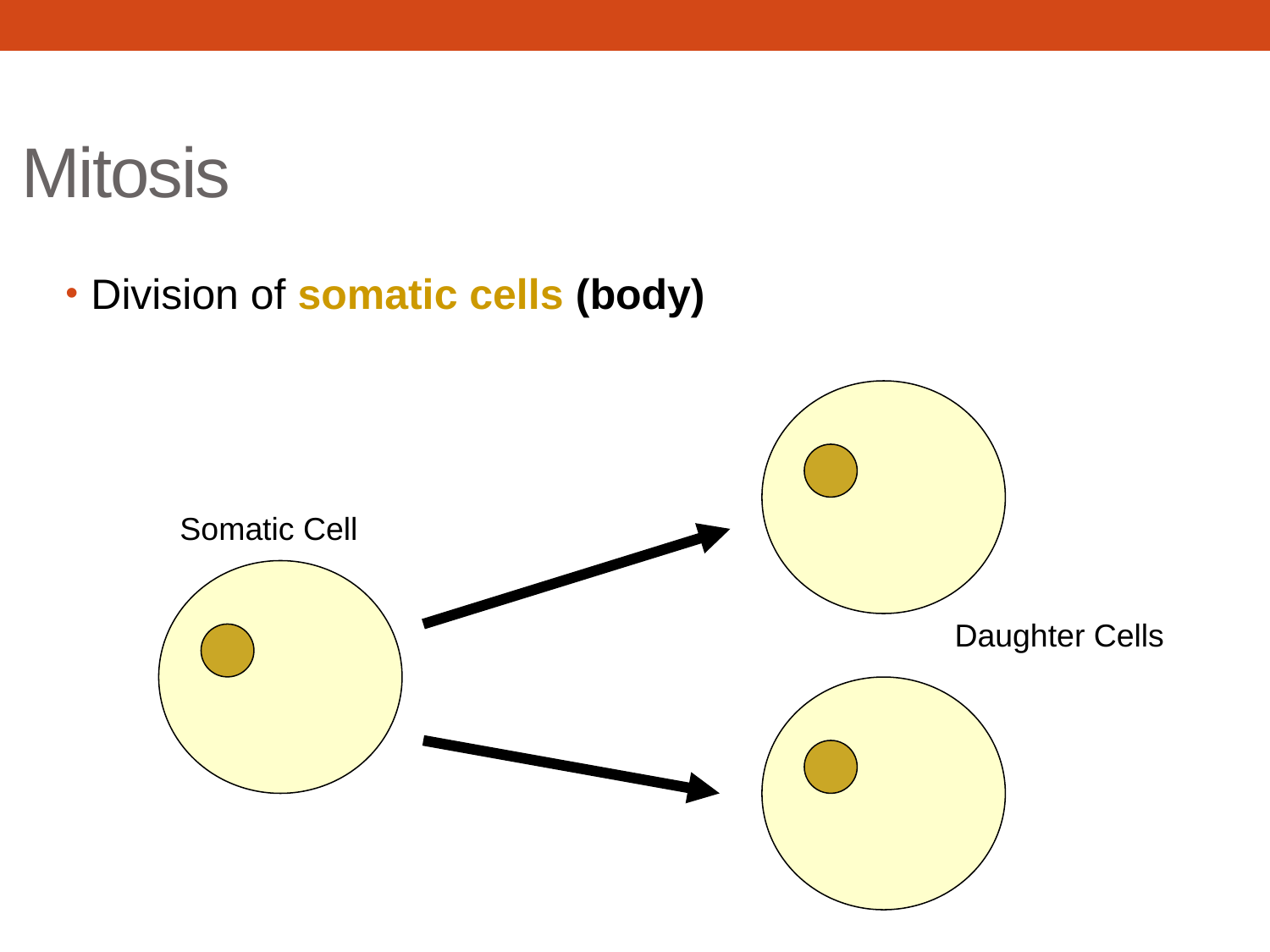

# Mitosis
Division of somatic cells (body)

Somatic Cell

Daughter Cells